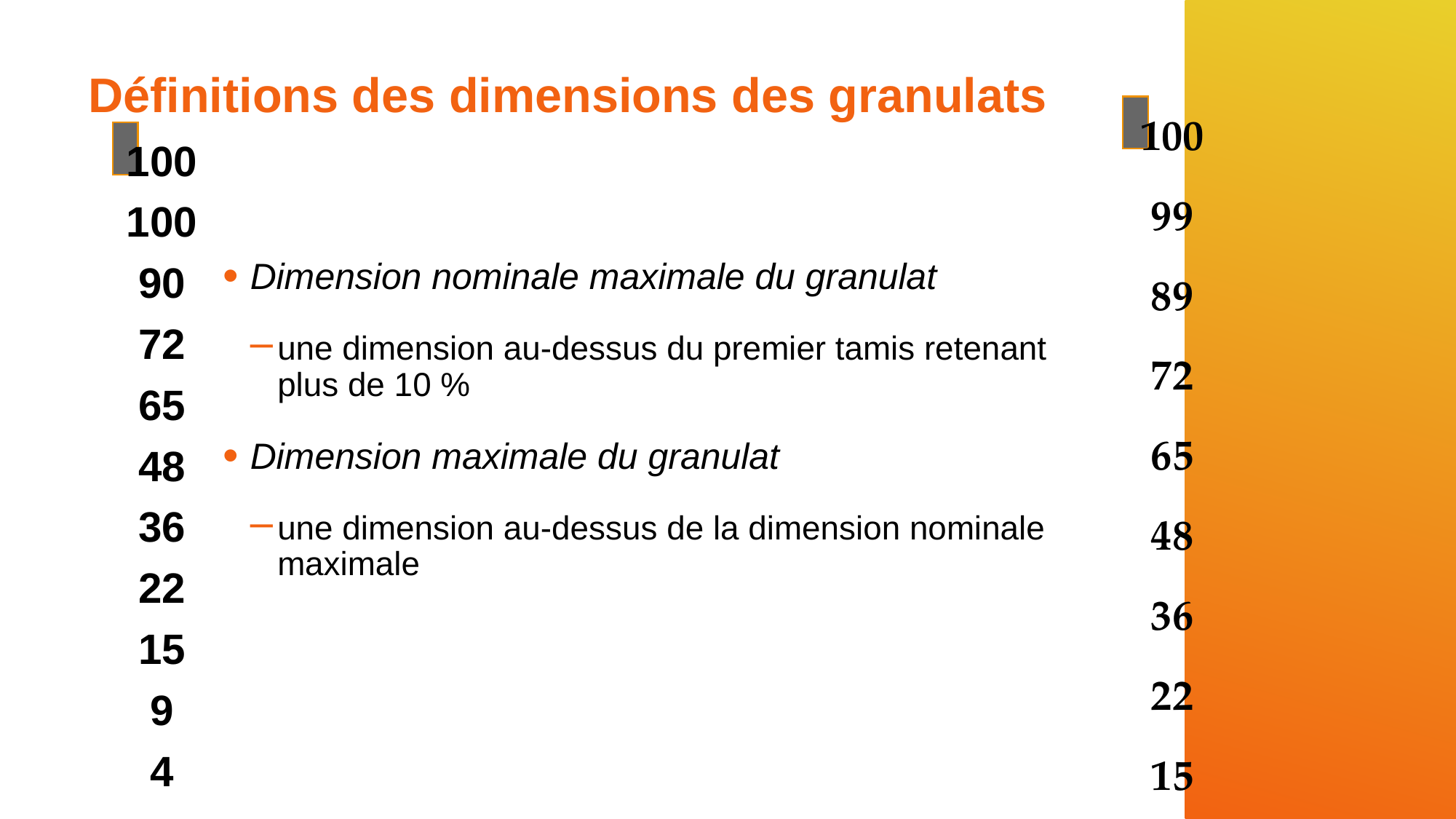

# Définitions des dimensions des granulats

100
99
89
72
65
48
36
22
15
9
4

100
100
90
72
65
48
36
22
15
9
4
Dimension nominale maximale du granulat
une dimension au-dessus du premier tamis retenant plus de 10 %
Dimension maximale du granulat
une dimension au-dessus de la dimension nominale maximale